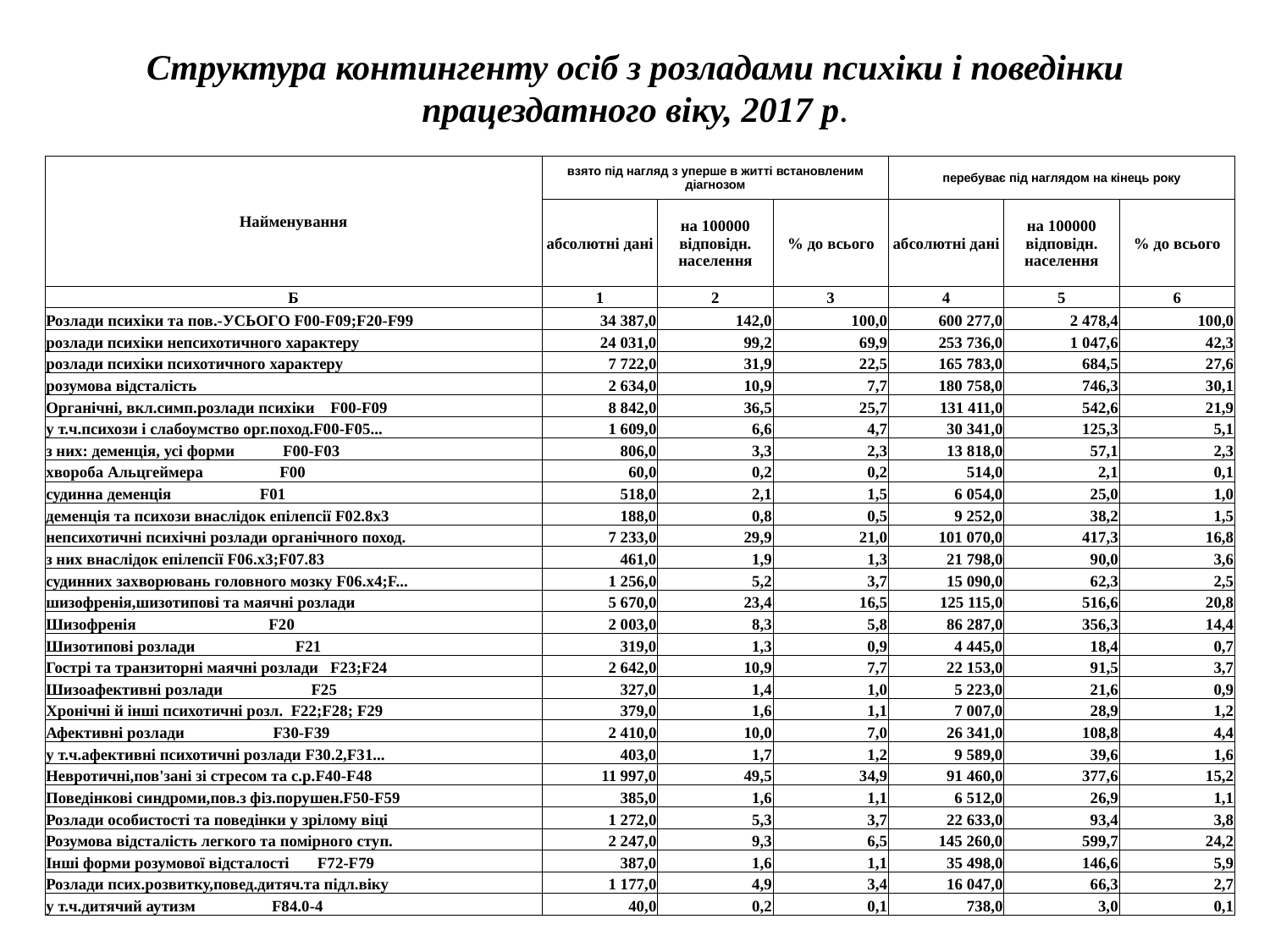

# Структура контингенту осіб з розладами психіки і поведінки працездатного віку, 2017 р.
| Найменування | взято під нагляд з уперше в житті встановленим діагнозом |  |  | перебуває під наглядом на кінець року |  |  |
| --- | --- | --- | --- | --- | --- | --- |
|  | абсолютні дані | на 100000 відповідн. населення | % до всього | абсолютні дані | на 100000 відповідн. населення | % до всього |
| Б | 1 | 2 | 3 | 4 | 5 | 6 |
| Розлади психіки та пов.-УСЬОГО F00-F09;F20-F99 | 34 387,0 | 142,0 | 100,0 | 600 277,0 | 2 478,4 | 100,0 |
| розлади психіки непсихотичного характеру | 24 031,0 | 99,2 | 69,9 | 253 736,0 | 1 047,6 | 42,3 |
| розлади психіки психотичного характеру | 7 722,0 | 31,9 | 22,5 | 165 783,0 | 684,5 | 27,6 |
| розумова відсталість | 2 634,0 | 10,9 | 7,7 | 180 758,0 | 746,3 | 30,1 |
| Органічні, вкл.симп.розлади психіки F00-F09 | 8 842,0 | 36,5 | 25,7 | 131 411,0 | 542,6 | 21,9 |
| у т.ч.психози і слабоумство орг.поход.F00-F05... | 1 609,0 | 6,6 | 4,7 | 30 341,0 | 125,3 | 5,1 |
| з них: деменція, усі форми F00-F03 | 806,0 | 3,3 | 2,3 | 13 818,0 | 57,1 | 2,3 |
| хвороба Альцгеймера F00 | 60,0 | 0,2 | 0,2 | 514,0 | 2,1 | 0,1 |
| судинна деменція F01 | 518,0 | 2,1 | 1,5 | 6 054,0 | 25,0 | 1,0 |
| деменція та психози внаслідок епілепсії F02.8x3 | 188,0 | 0,8 | 0,5 | 9 252,0 | 38,2 | 1,5 |
| непсихотичні психічні розлади органічного поход. | 7 233,0 | 29,9 | 21,0 | 101 070,0 | 417,3 | 16,8 |
| з них внаслідок епілепсії F06.x3;F07.83 | 461,0 | 1,9 | 1,3 | 21 798,0 | 90,0 | 3,6 |
| судинних захворювань головного мозку F06.x4;F... | 1 256,0 | 5,2 | 3,7 | 15 090,0 | 62,3 | 2,5 |
| шизофренія,шизотипові та маячні розлади | 5 670,0 | 23,4 | 16,5 | 125 115,0 | 516,6 | 20,8 |
| Шизофренія F20 | 2 003,0 | 8,3 | 5,8 | 86 287,0 | 356,3 | 14,4 |
| Шизотипові розлади F21 | 319,0 | 1,3 | 0,9 | 4 445,0 | 18,4 | 0,7 |
| Гострі та транзиторні маячні розлади F23;F24 | 2 642,0 | 10,9 | 7,7 | 22 153,0 | 91,5 | 3,7 |
| Шизоафективні розлади F25 | 327,0 | 1,4 | 1,0 | 5 223,0 | 21,6 | 0,9 |
| Хронічні й інші психотичні розл. F22;F28; F29 | 379,0 | 1,6 | 1,1 | 7 007,0 | 28,9 | 1,2 |
| Афективні розлади F30-F39 | 2 410,0 | 10,0 | 7,0 | 26 341,0 | 108,8 | 4,4 |
| у т.ч.афективні психотичні розлади F30.2,F31... | 403,0 | 1,7 | 1,2 | 9 589,0 | 39,6 | 1,6 |
| Невротичні,пов'зані зі стресом та с.р.F40-F48 | 11 997,0 | 49,5 | 34,9 | 91 460,0 | 377,6 | 15,2 |
| Поведінкові синдроми,пов.з фіз.порушен.F50-F59 | 385,0 | 1,6 | 1,1 | 6 512,0 | 26,9 | 1,1 |
| Розлади особистості та поведінки у зрілому віці | 1 272,0 | 5,3 | 3,7 | 22 633,0 | 93,4 | 3,8 |
| Розумова відсталість легкого та помірного ступ. | 2 247,0 | 9,3 | 6,5 | 145 260,0 | 599,7 | 24,2 |
| Інші форми розумової відсталості F72-F79 | 387,0 | 1,6 | 1,1 | 35 498,0 | 146,6 | 5,9 |
| Розлади псих.розвитку,повед.дитяч.та підл.віку | 1 177,0 | 4,9 | 3,4 | 16 047,0 | 66,3 | 2,7 |
| у т.ч.дитячий аутизм F84.0-4 | 40,0 | 0,2 | 0,1 | 738,0 | 3,0 | 0,1 |